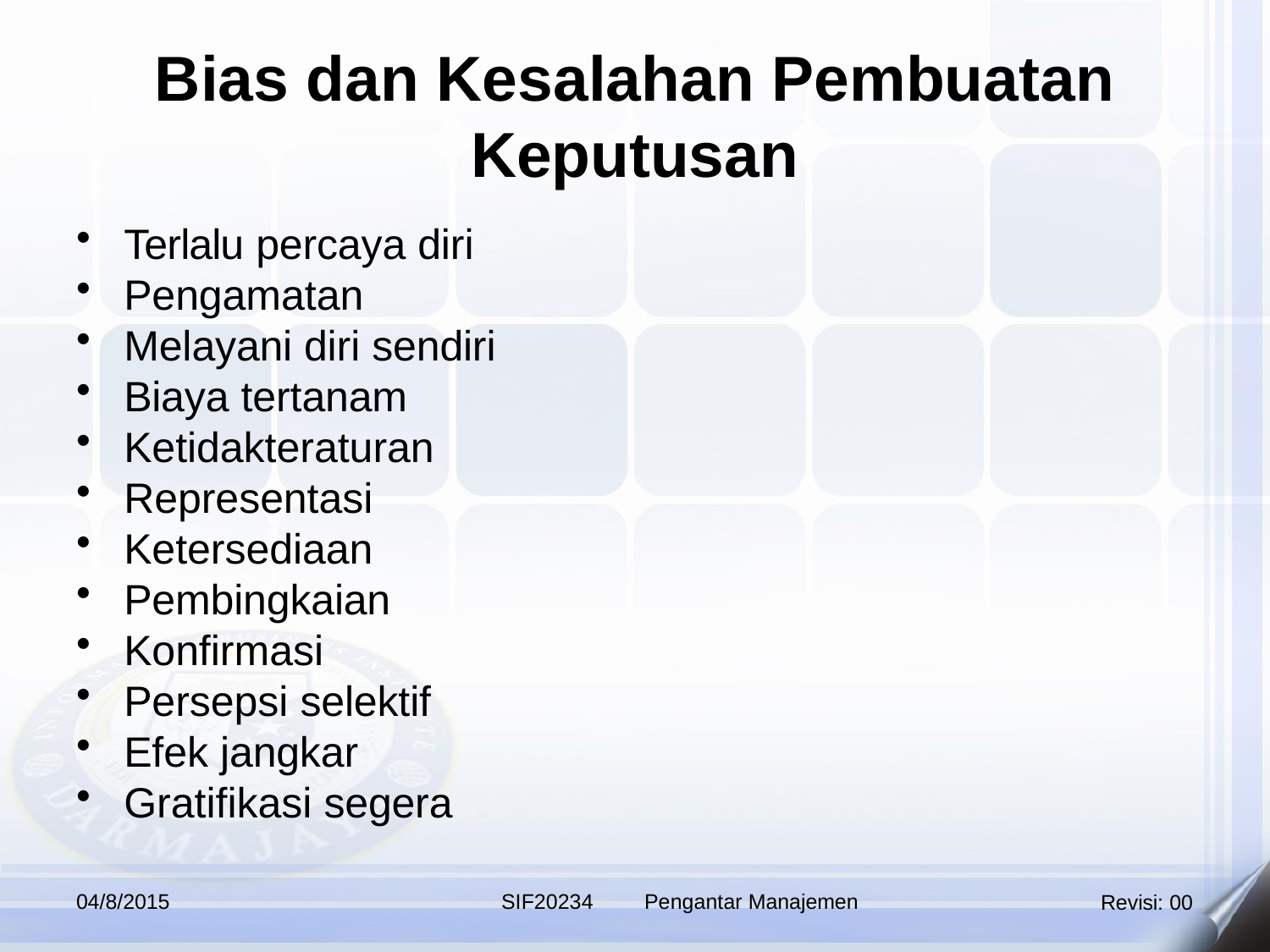

# Bias dan Kesalahan Pembuatan  Keputusan
Terlalu percaya diri
Pengamatan
Melayani diri sendiri
Biaya tertanam
Ketidakteraturan
Representasi
Ketersediaan
Pembingkaian
Konfirmasi
Persepsi selektif
Efek jangkar
Gratifikasi segera
04/8/2015
SIF20234
Pengantar Manajemen
Revisi: 00